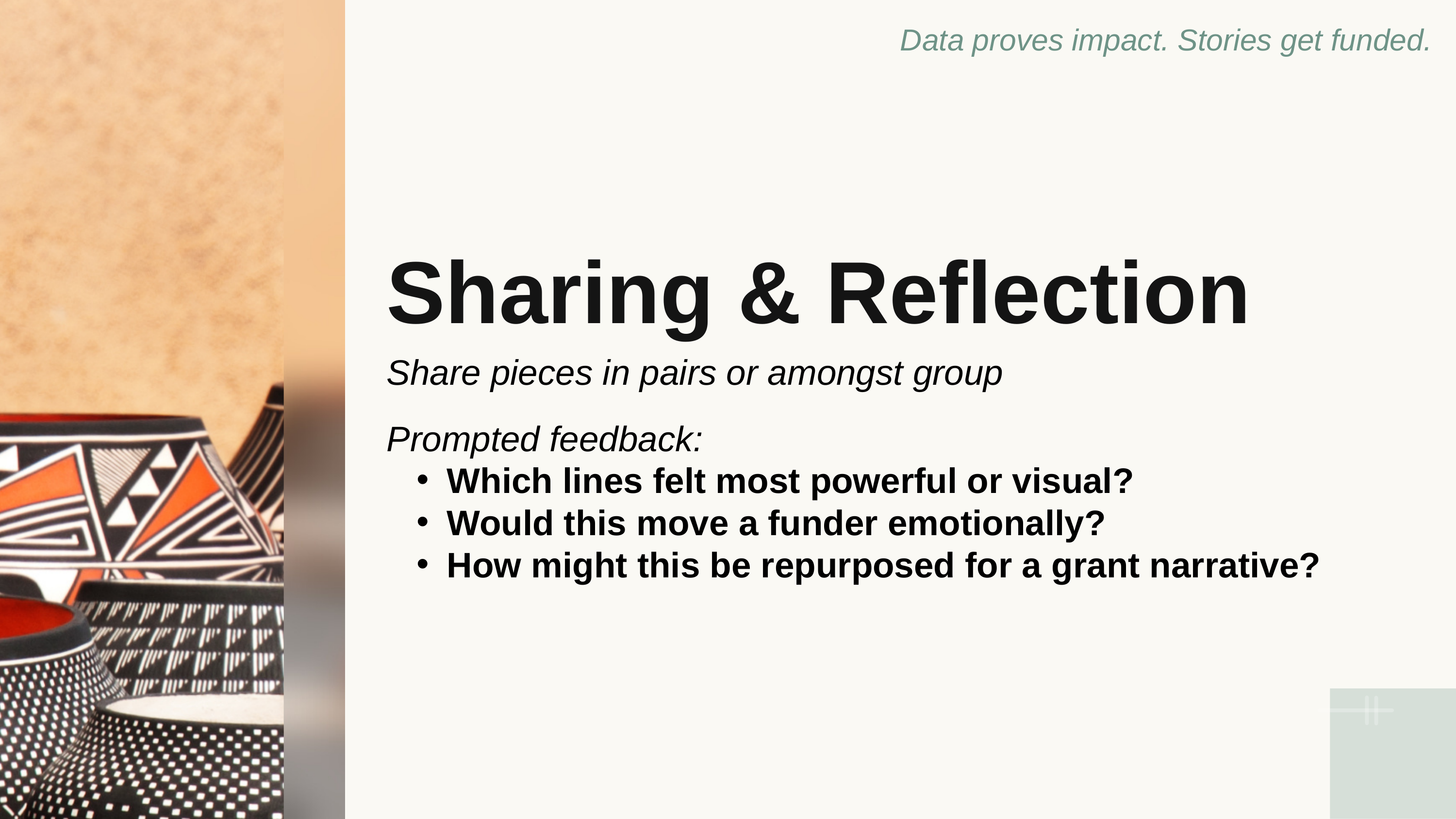

Data proves impact. Stories get funded.
Sharing & Reflection
Share pieces in pairs or amongst group

Prompted feedback:
Which lines felt most powerful or visual?
Would this move a funder emotionally?
How might this be repurposed for a grant narrative?